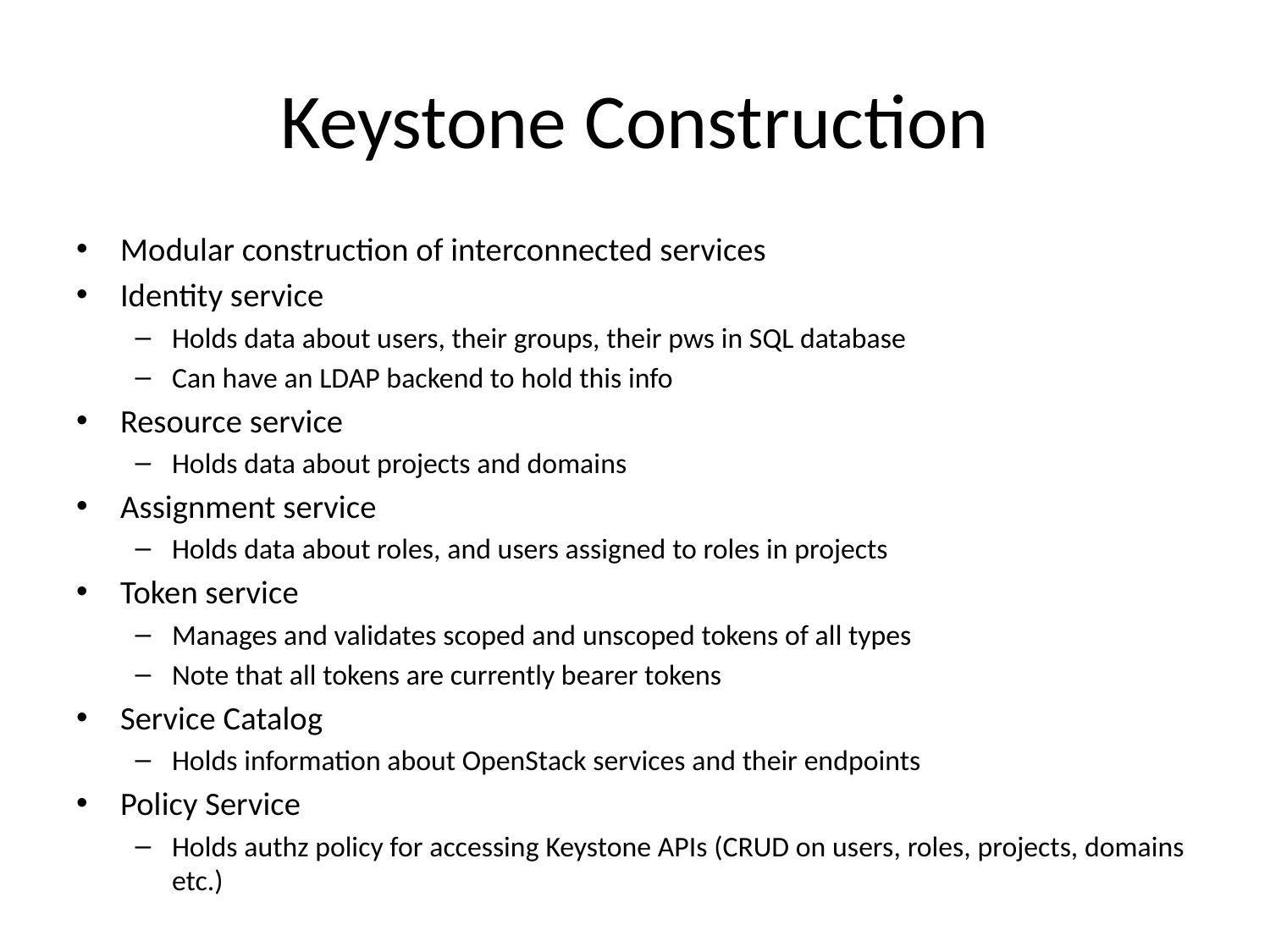

# Keystone Construction
Modular construction of interconnected services
Identity service
Holds data about users, their groups, their pws in SQL database
Can have an LDAP backend to hold this info
Resource service
Holds data about projects and domains
Assignment service
Holds data about roles, and users assigned to roles in projects
Token service
Manages and validates scoped and unscoped tokens of all types
Note that all tokens are currently bearer tokens
Service Catalog
Holds information about OpenStack services and their endpoints
Policy Service
Holds authz policy for accessing Keystone APIs (CRUD on users, roles, projects, domains etc.)